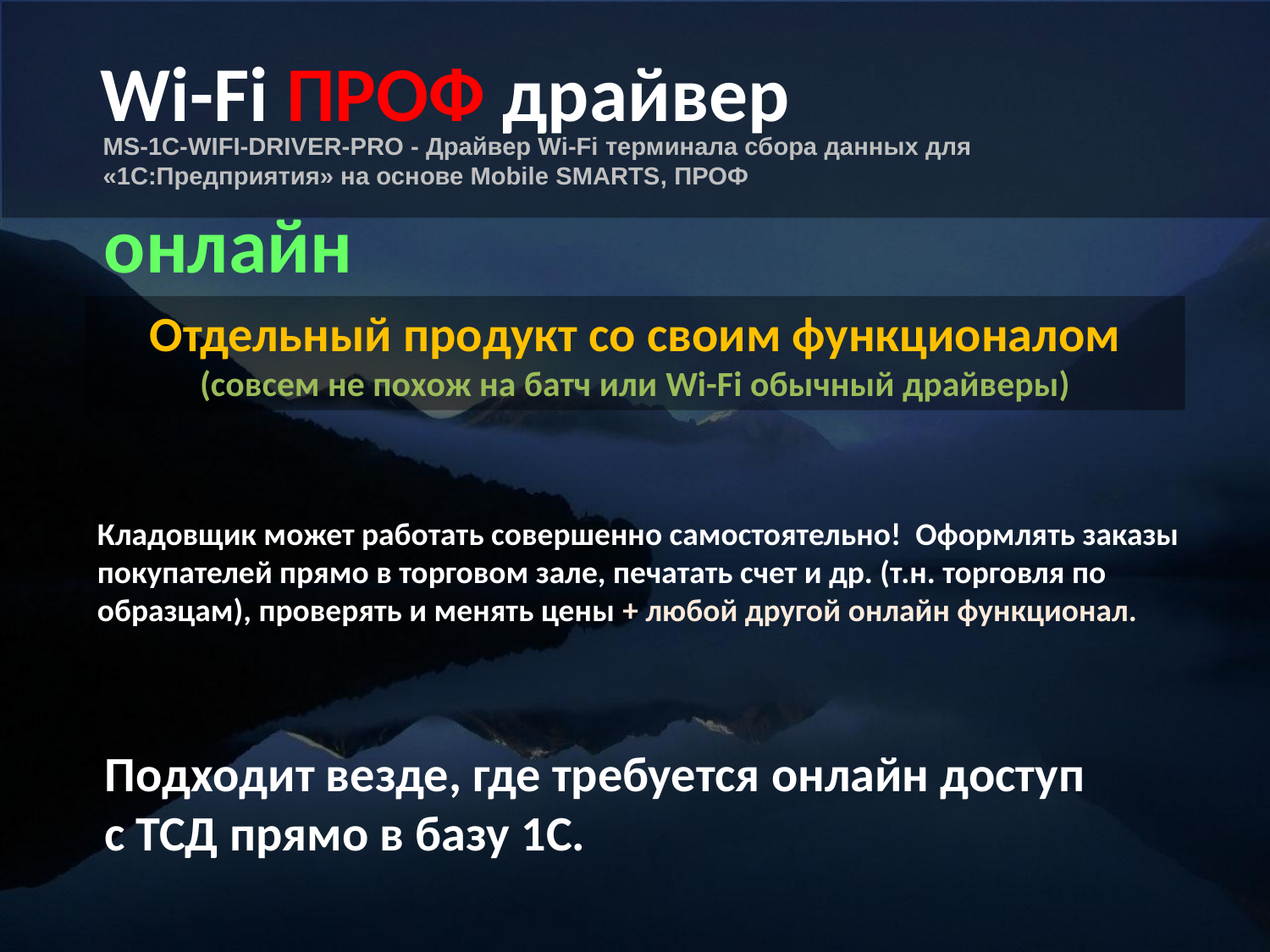

Wi-Fi ПРОФ драйвер
MS-1C-WIFI-DRIVER-PRO - Драйвер Wi-Fi терминала сбора данных для «1С:Предприятия» на основе Mobile SMARTS, ПРОФ
онлайн
Отдельный продукт со своим функционалом
(совсем не похож на батч или Wi-Fi обычный драйверы)
Кладовщик может работать совершенно самостоятельно!  Оформлять заказы покупателей прямо в торговом зале, печатать счет и др. (т.н. торговля по образцам), проверять и менять цены + любой другой онлайн функционал.
Подходит везде, где требуется онлайн доступ          с ТСД прямо в базу 1С.